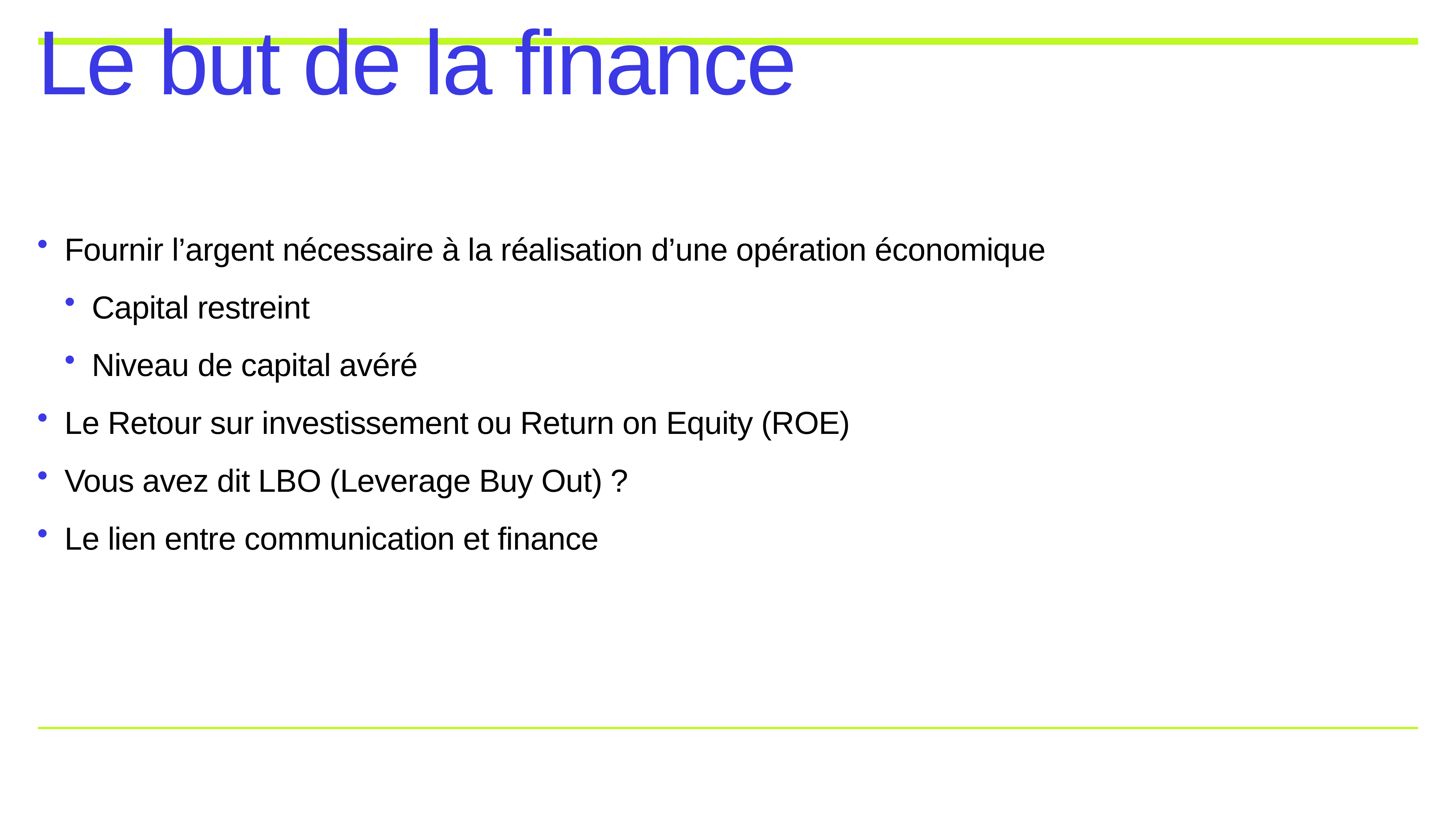

# Le but de la finance
Fournir l’argent nécessaire à la réalisation d’une opération économique
Capital restreint
Niveau de capital avéré
Le Retour sur investissement ou Return on Equity (ROE)
Vous avez dit LBO (Leverage Buy Out) ?
Le lien entre communication et finance
12